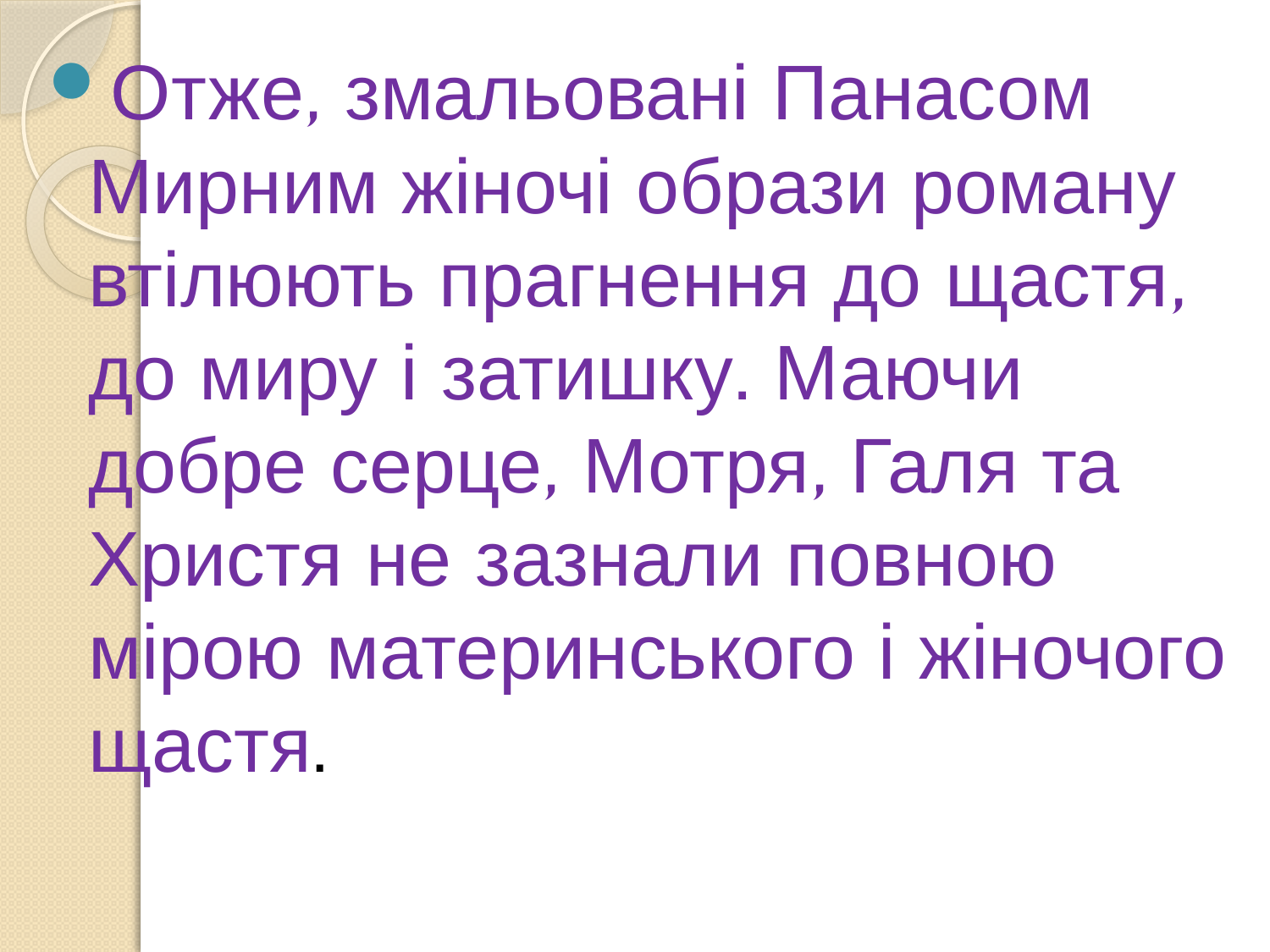

Отже, змальовані Панасом Мирним жіночі образи роману втілюють прагнення до щастя, до миру і затишку. Маючи добре серце, Мотря, Галя та Христя не зазнали повною мірою материнського і жіночого щастя.